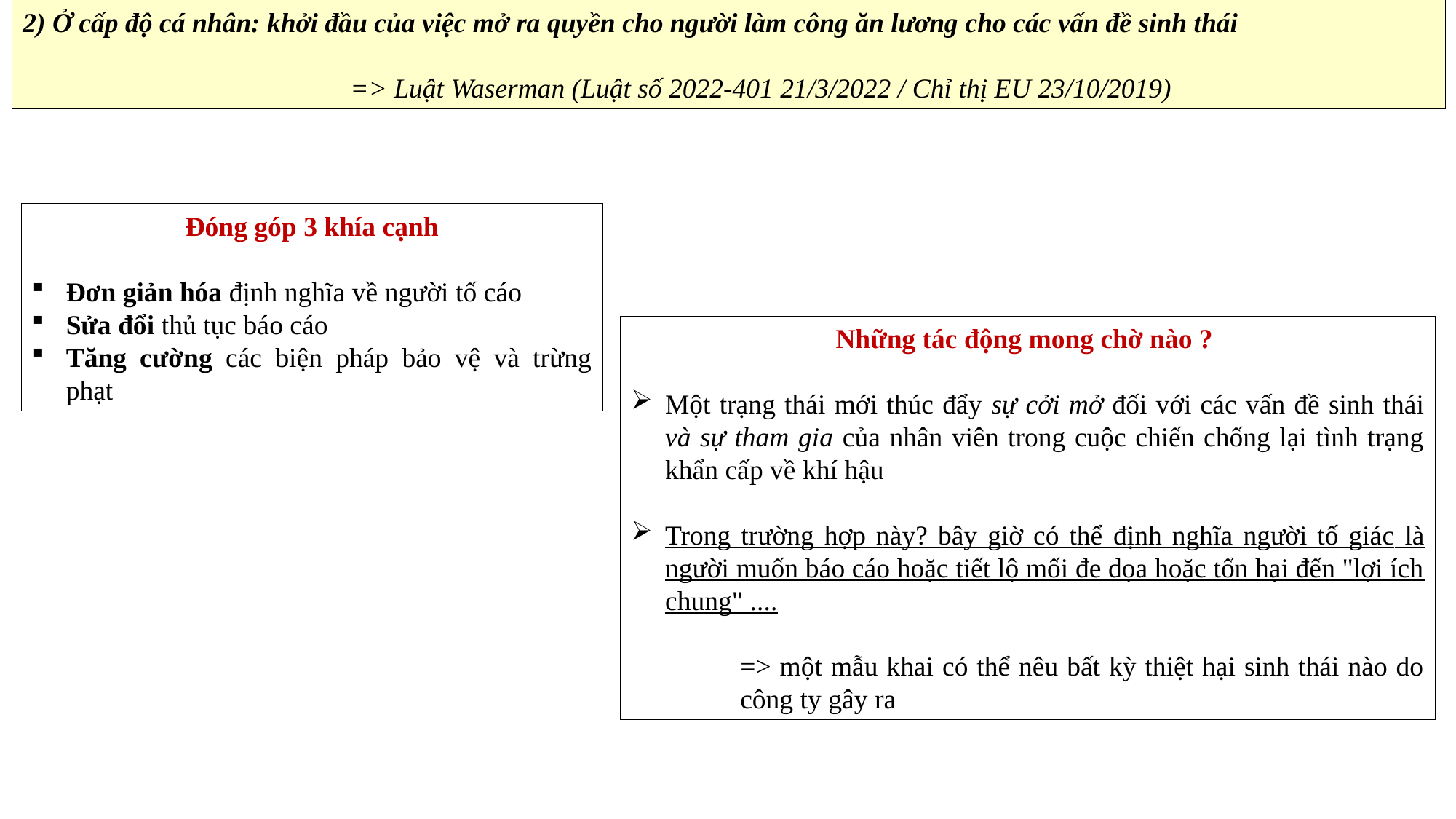

2) Ở cấp độ cá nhân: khởi đầu của việc mở ra quyền cho người làm công ăn lương cho các vấn đề sinh thái

			=> Luật Waserman (Luật số 2022-401 21/3/2022 / Chỉ thị EU 23/10/2019)
Đóng góp 3 khía cạnh

Đơn giản hóa định nghĩa về người tố cáo
Sửa đổi thủ tục báo cáo
Tăng cường các biện pháp bảo vệ và trừng phạt
Những tác động mong chờ nào ?

Một trạng thái mới thúc đẩy sự cởi mở đối với các vấn đề sinh thái và sự tham gia của nhân viên trong cuộc chiến chống lại tình trạng khẩn cấp về khí hậu

Trong trường hợp này? bây giờ có thể định nghĩa người tố giác là người muốn báo cáo hoặc tiết lộ mối đe dọa hoặc tổn hại đến "lợi ích chung" ....

=> một mẫu khai có thể nêu bất kỳ thiệt hại sinh thái nào do công ty gây ra